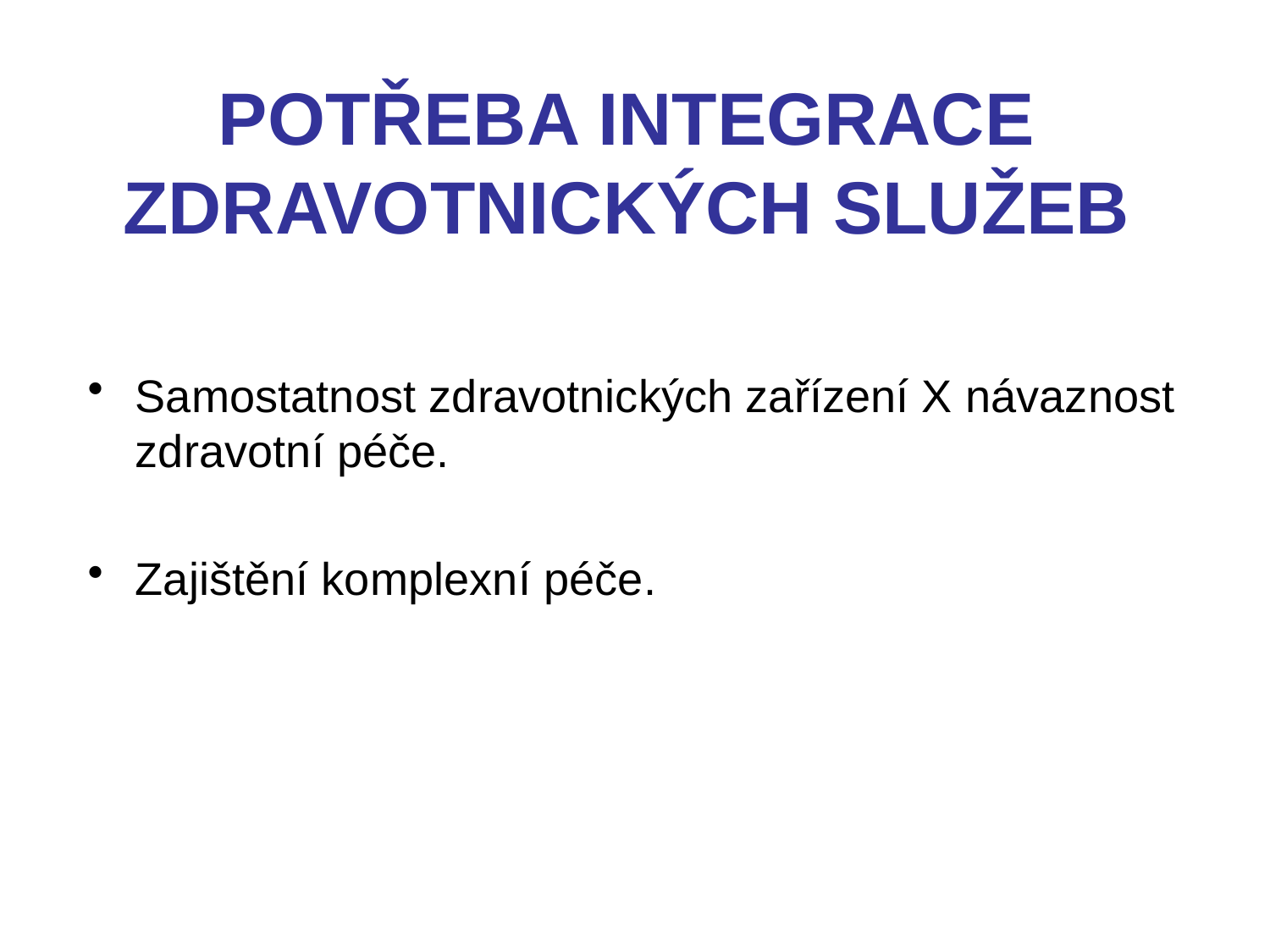

# POTŘEBA INTEGRACE ZDRAVOTNICKÝCH SLUŽEB

Samostatnost zdravotnických zařízení X návaznost zdravotní péče.

Zajištění komplexní péče.